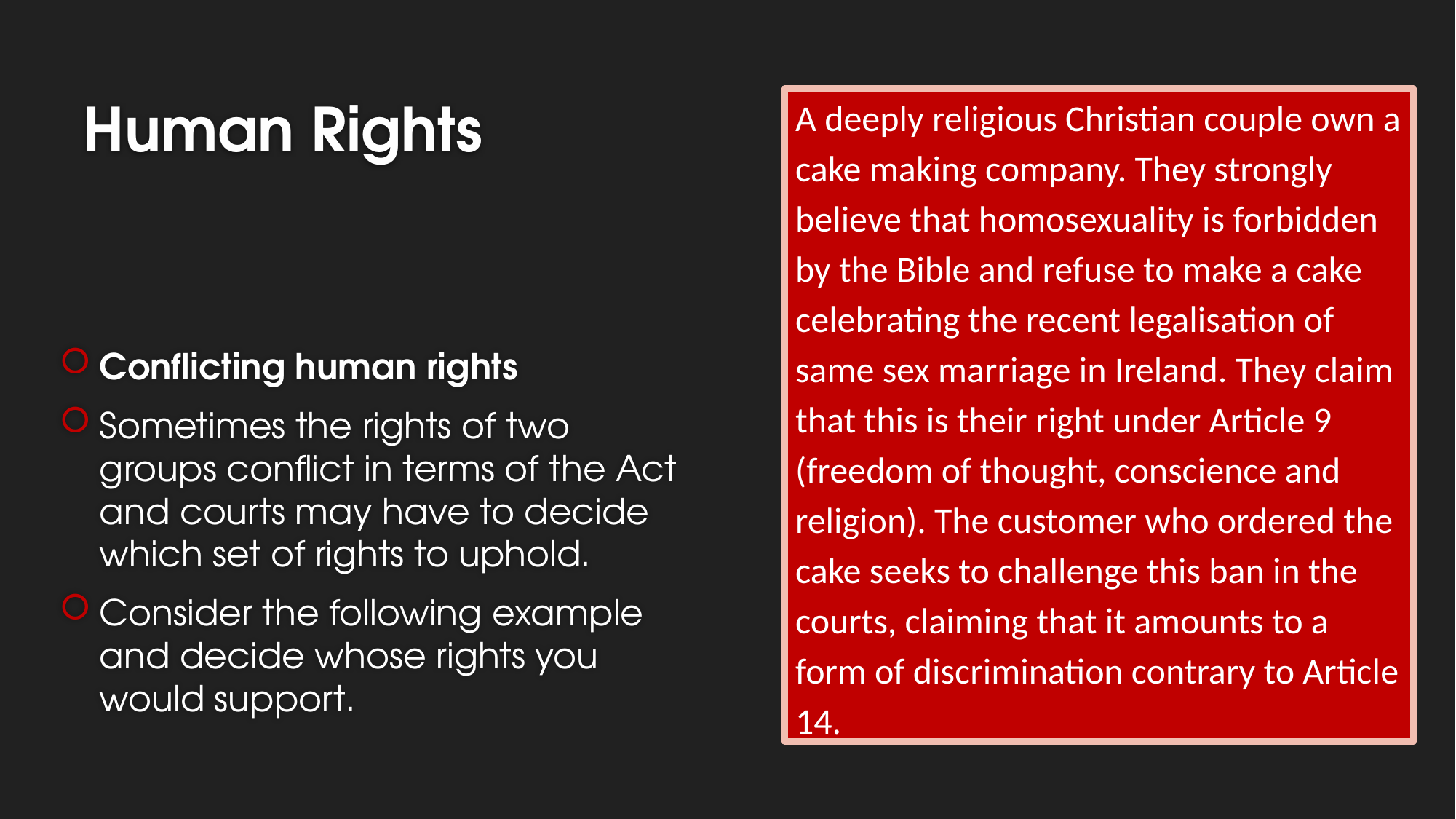

# Human Rights
A deeply religious Christian couple own a cake making company. They strongly believe that homosexuality is forbidden by the Bible and refuse to make a cake celebrating the recent legalisation of same sex marriage in Ireland. They claim that this is their right under Article 9 (freedom of thought, conscience and religion). The customer who ordered the cake seeks to challenge this ban in the courts, claiming that it amounts to a form of discrimination contrary to Article 14.
Conflicting human rights
Sometimes the rights of two groups conflict in terms of the Act and courts may have to decide which set of rights to uphold.
Consider the following example and decide whose rights you would support.